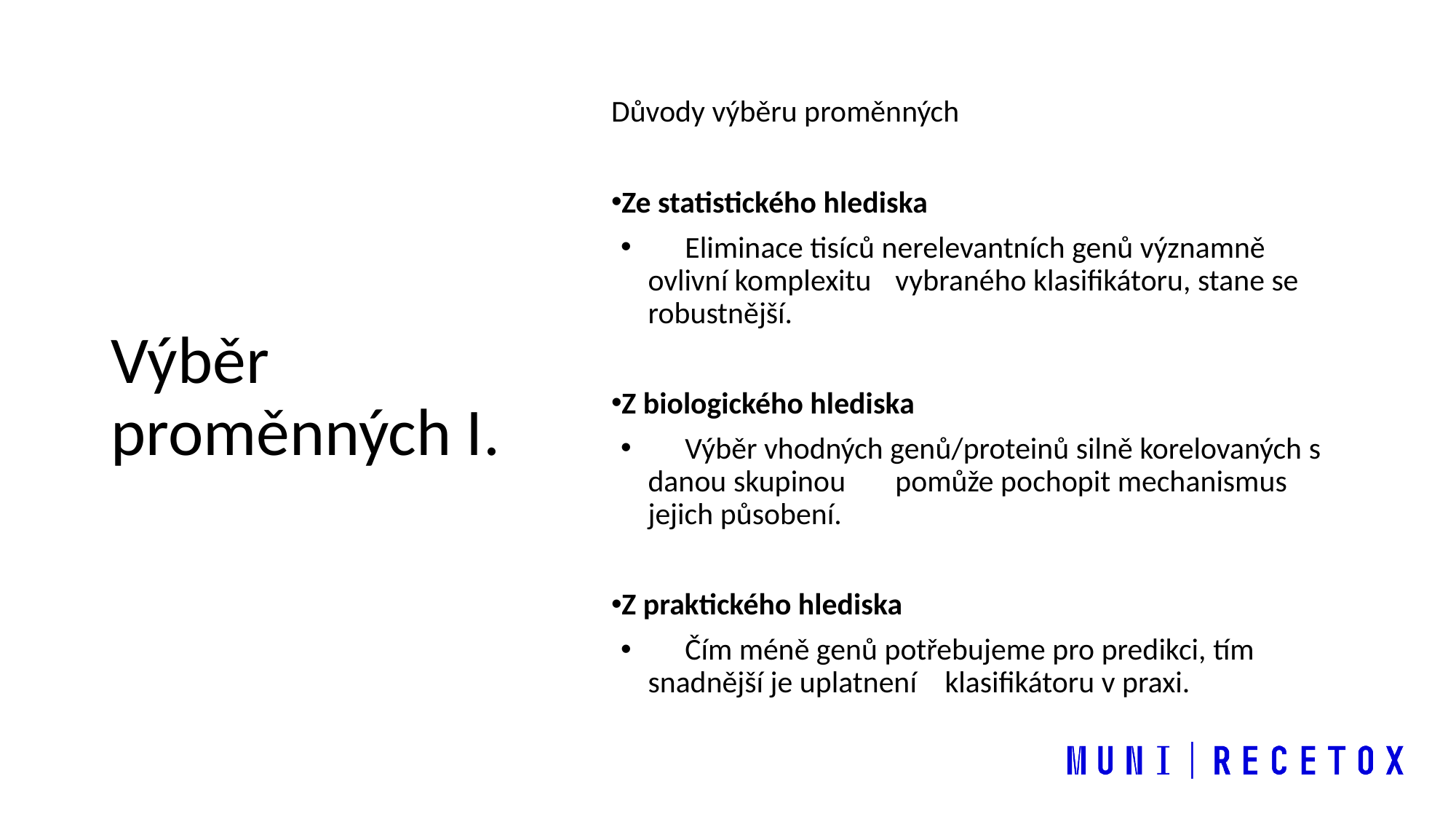

Výběr proměnných I.
Důvody výběru proměnných

Ze statistického hlediska
	Eliminace tisíců nerelevantních genů významně ovlivní komplexitu 	vybraného klasifikátoru, stane se robustnější.

Z biologického hlediska
	Výběr vhodných genů/proteinů silně korelovaných s danou skupinou 	pomůže pochopit mechanismus jejich působení.

Z praktického hlediska
	Čím méně genů potřebujeme pro predikci, tím snadnější je uplatnení 	klasifikátoru v praxi.